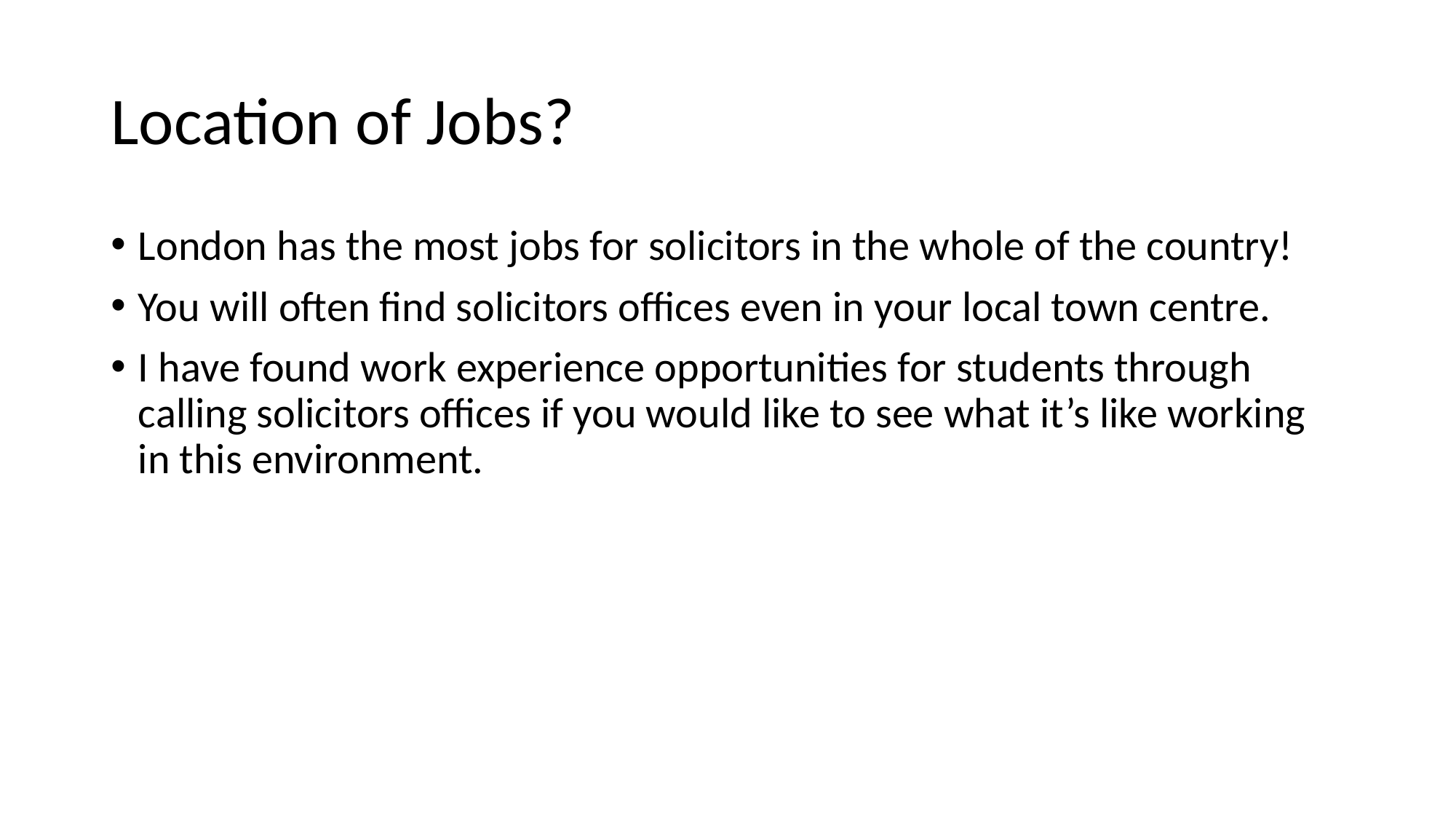

# Location of Jobs?
London has the most jobs for solicitors in the whole of the country!
You will often find solicitors offices even in your local town centre.
I have found work experience opportunities for students through calling solicitors offices if you would like to see what it’s like working in this environment.